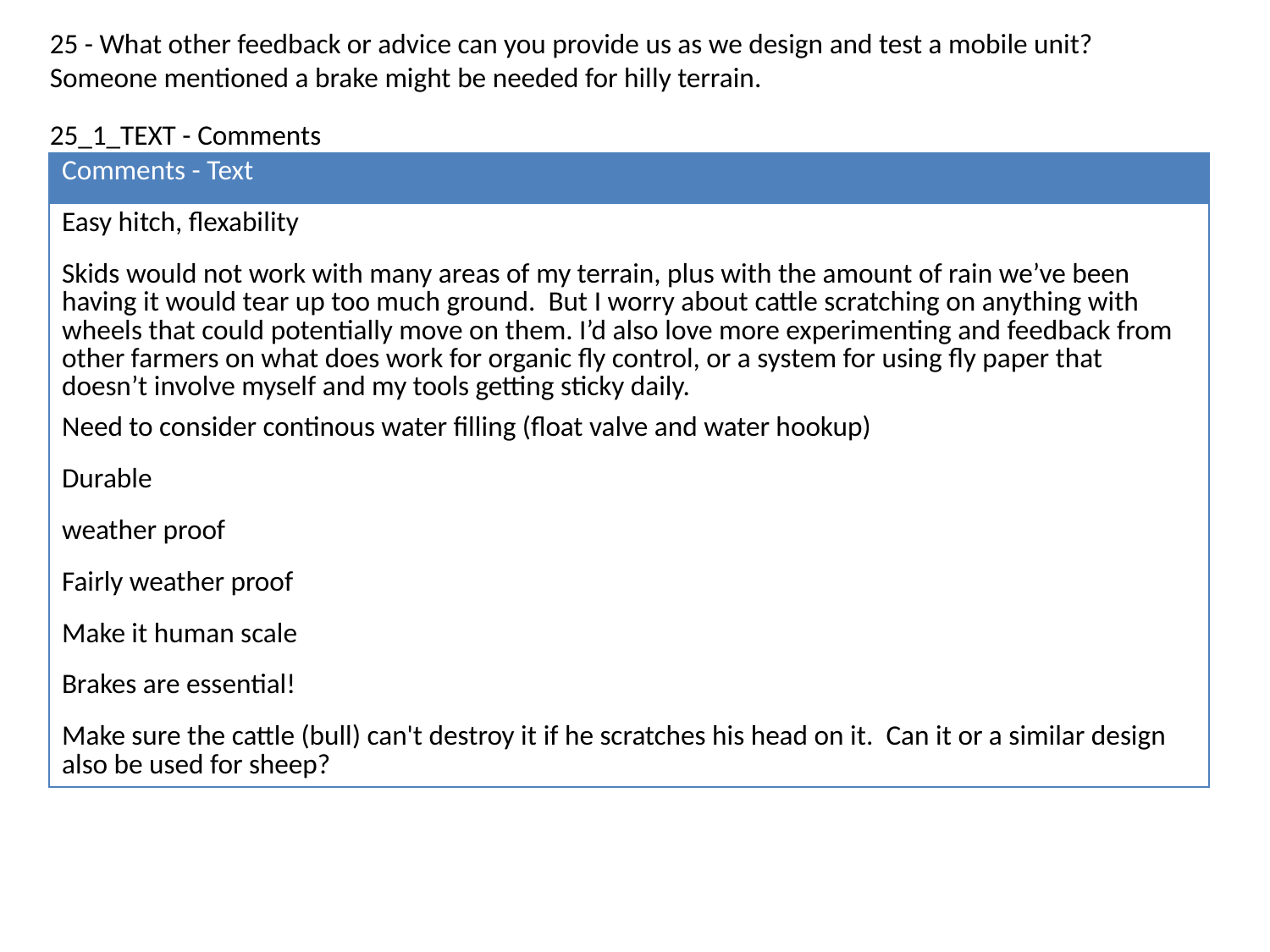

25 - What other feedback or advice can you provide us as we design and test a mobile unit?  Someone mentioned a brake might be needed for hilly terrain.
25_1_TEXT - Comments
| Comments - Text |
| --- |
| Easy hitch, flexability |
| Skids would not work with many areas of my terrain, plus with the amount of rain we’ve been having it would tear up too much ground. But I worry about cattle scratching on anything with wheels that could potentially move on them. I’d also love more experimenting and feedback from other farmers on what does work for organic fly control, or a system for using fly paper that doesn’t involve myself and my tools getting sticky daily. |
| Need to consider continous water filling (float valve and water hookup) |
| Durable |
| weather proof |
| Fairly weather proof |
| Make it human scale |
| Brakes are essential! |
| Make sure the cattle (bull) can't destroy it if he scratches his head on it. Can it or a similar design also be used for sheep? |